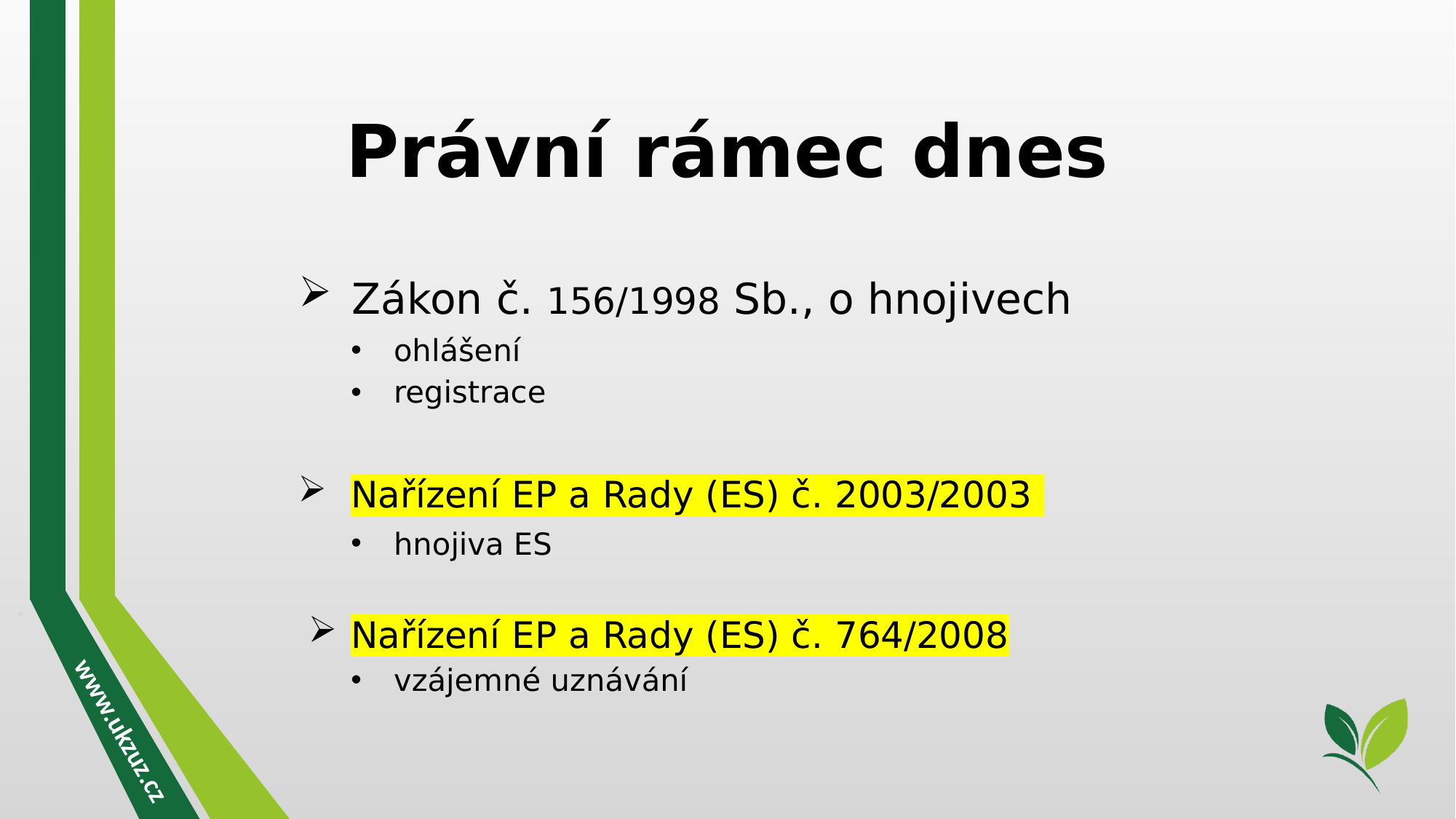

Právní rámec dnes
Zákon č. 156/1998 Sb., o hnojivech
ohlášení
registrace

Nařízení EP a Rady (ES) č. 2003/2003
hnojiva ES

Nařízení EP a Rady (ES) č. 764/2008
vzájemné uznávání